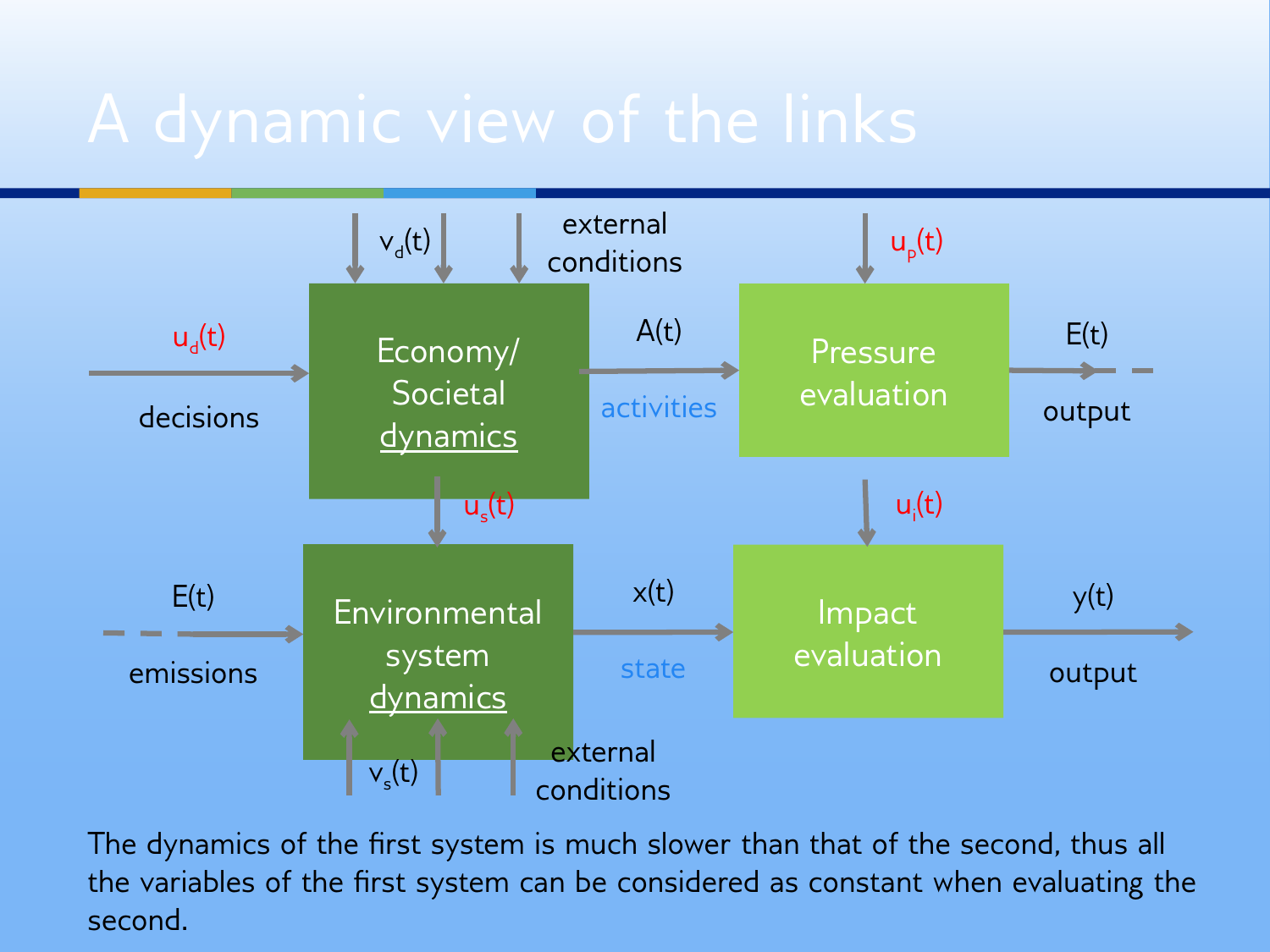

# A dynamic view of the links
external
conditions
vd(t)
up(t)

Economy/Societal dynamics

Pressure evaluation

A(t)

activities
E(t)

output
ud(t)

decisions
ui(t)
us(t)

Environmental system dynamics

Impact
evaluation

x(t)

state
y(t)

output
E(t)

emissions
external
conditions
vs(t)
The dynamics of the first system is much slower than that of the second, thus all the variables of the first system can be considered as constant when evaluating the second.